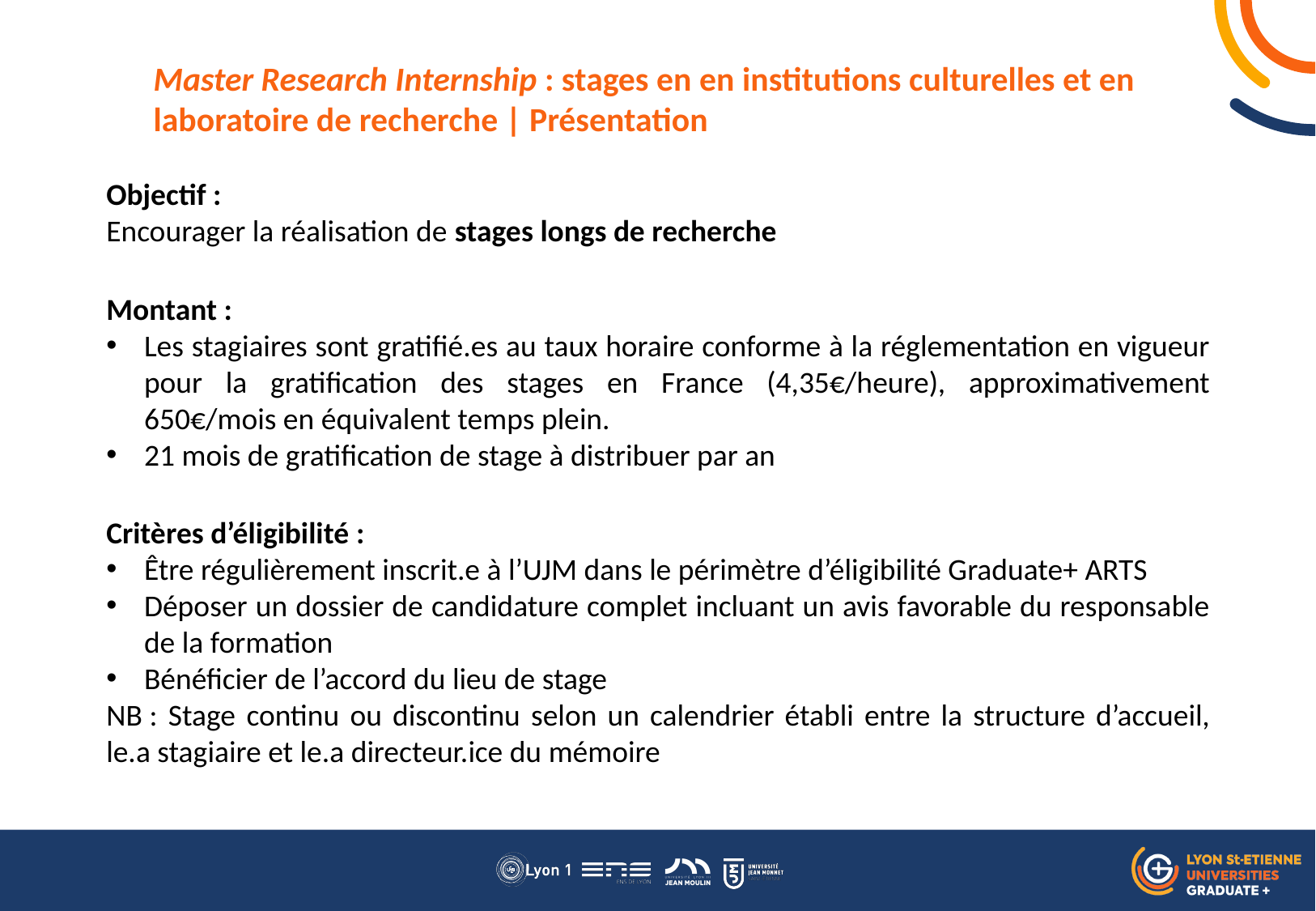

Master Research Internship : stages en en institutions culturelles et en laboratoire de recherche | Présentation

Objectif :
Encourager la réalisation de stages longs de recherche

Montant :
Les stagiaires sont gratifié.es au taux horaire conforme à la réglementation en vigueur pour la gratification des stages en France (4,35€/heure), approximativement 650€/mois en équivalent temps plein.
21 mois de gratification de stage à distribuer par an

Critères d’éligibilité :
Être régulièrement inscrit.e à l’UJM dans le périmètre d’éligibilité Graduate+ ARTS
Déposer un dossier de candidature complet incluant un avis favorable du responsable de la formation
Bénéficier de l’accord du lieu de stage
NB : Stage continu ou discontinu selon un calendrier établi entre la structure d’accueil, le.a stagiaire et le.a directeur.ice du mémoire